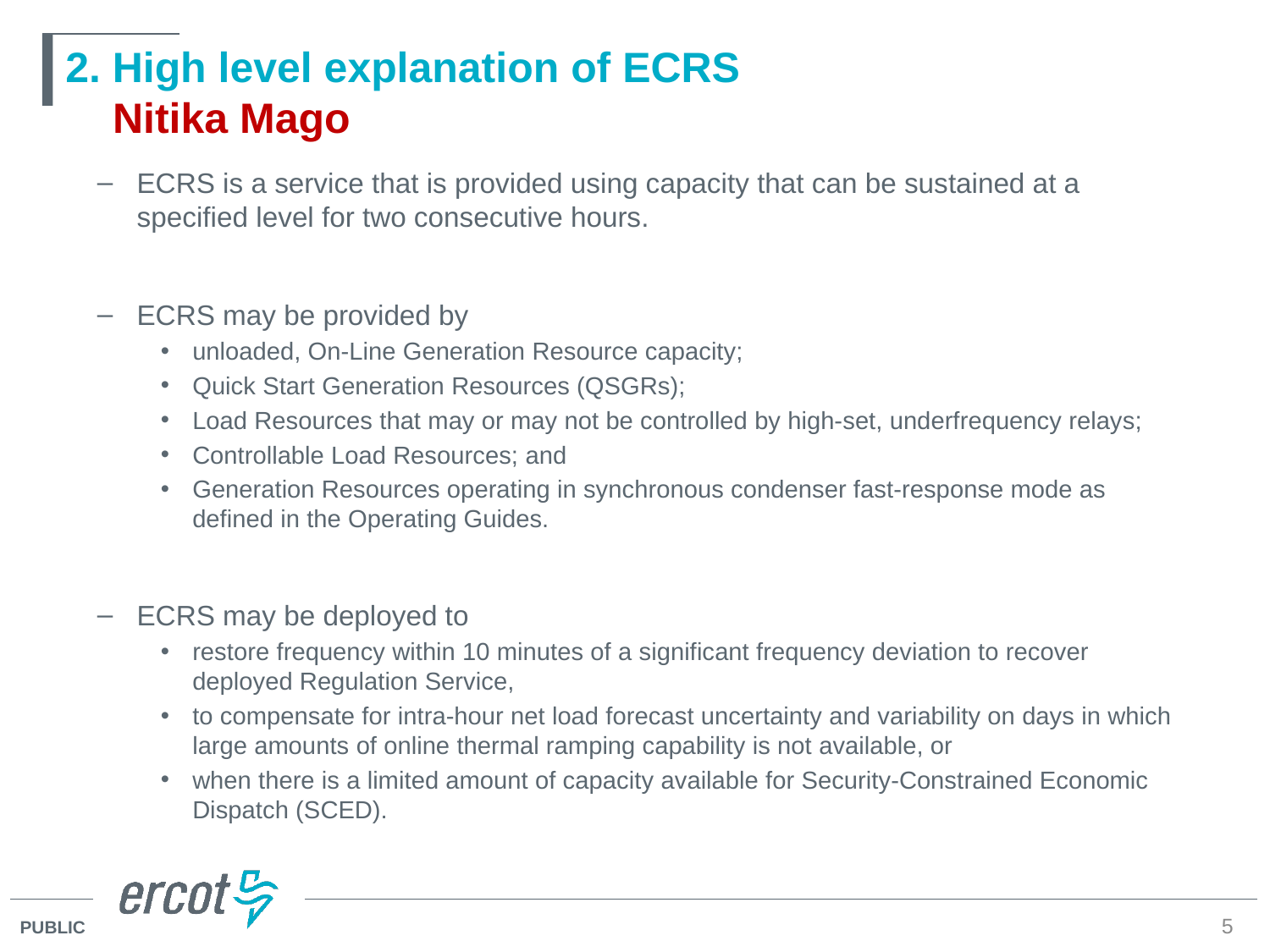

# 2. High level explanation of ECRS Nitika Mago
ECRS is a service that is provided using capacity that can be sustained at a specified level for two consecutive hours.

ECRS may be provided by
unloaded, On-Line Generation Resource capacity;
Quick Start Generation Resources (QSGRs);
Load Resources that may or may not be controlled by high-set, underfrequency relays;
Controllable Load Resources; and
Generation Resources operating in synchronous condenser fast-response mode as defined in the Operating Guides.

ECRS may be deployed to
restore frequency within 10 minutes of a significant frequency deviation to recover deployed Regulation Service,
to compensate for intra-hour net load forecast uncertainty and variability on days in which large amounts of online thermal ramping capability is not available, or
when there is a limited amount of capacity available for Security-Constrained Economic Dispatch (SCED).
5